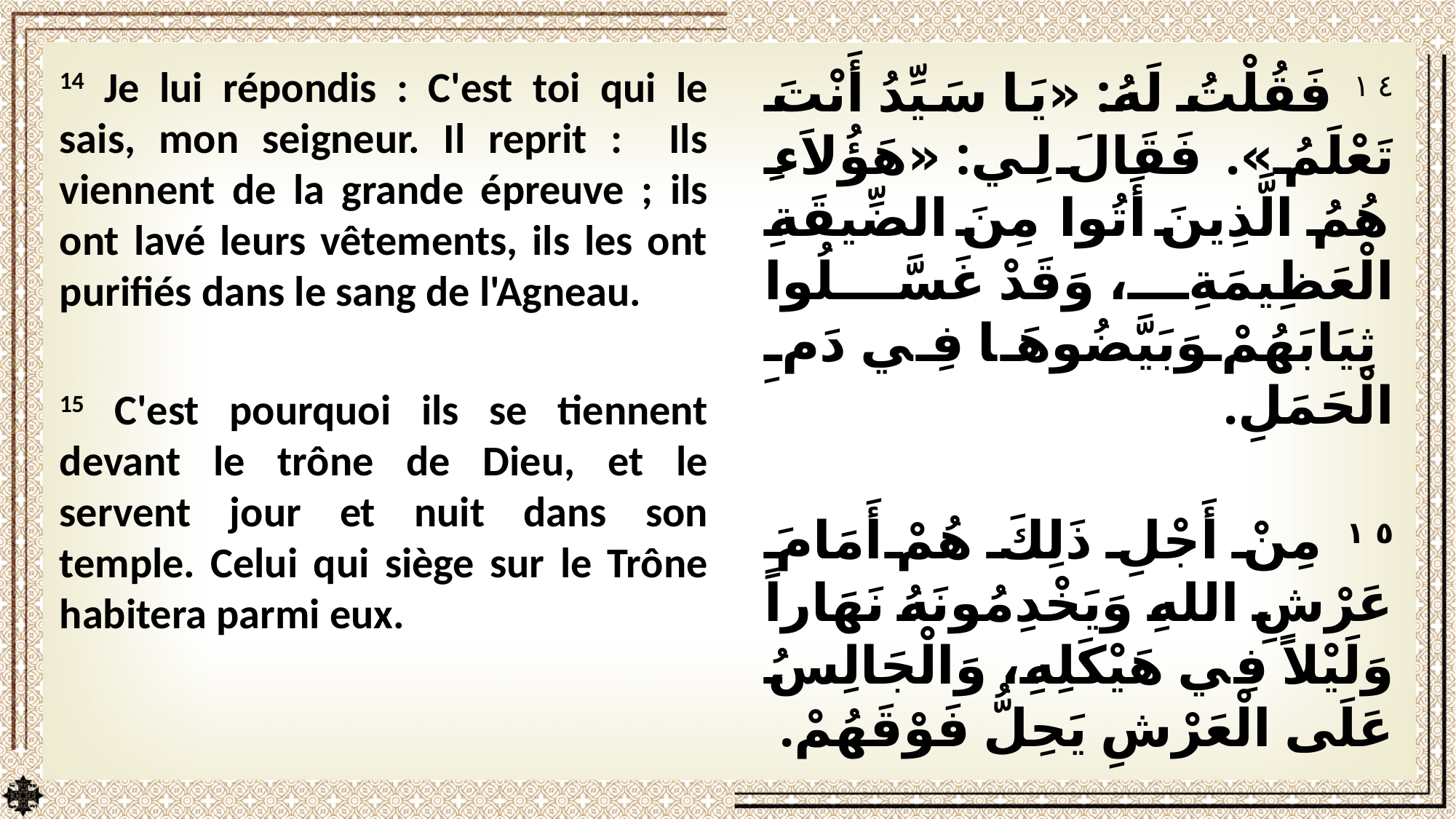

14 Je lui répondis : C'est toi qui le sais, mon seigneur. Il reprit :  Ils viennent de la grande épreuve ; ils ont lavé leurs vêtements, ils les ont purifiés dans le sang de l'Agneau.

15 C'est pourquoi ils se tiennent devant le trône de Dieu, et le servent jour et nuit dans son temple. Celui qui siège sur le Trône habitera parmi eux.
١٤ فَقُلْتُ لَهُ: «يَا سَيِّدُ أَنْتَ تَعْلَمُ». فَقَالَ لِي: «هَؤُلاَءِ هُمُ الَّذِينَ أَتُوا مِنَ الضِّيقَةِ الْعَظِيمَةِ، وَقَدْ غَسَّلُوا ثِيَابَهُمْ وَبَيَّضُوهَا فِي دَمِ الْحَمَلِ.

١٥ مِنْ أَجْلِ ذَلِكَ هُمْ أَمَامَ عَرْشِ اللهِ وَيَخْدِمُونَهُ نَهَاراً وَلَيْلاً فِي هَيْكَلِهِ، وَالْجَالِسُ عَلَى الْعَرْشِ يَحِلُّ فَوْقَهُمْ.